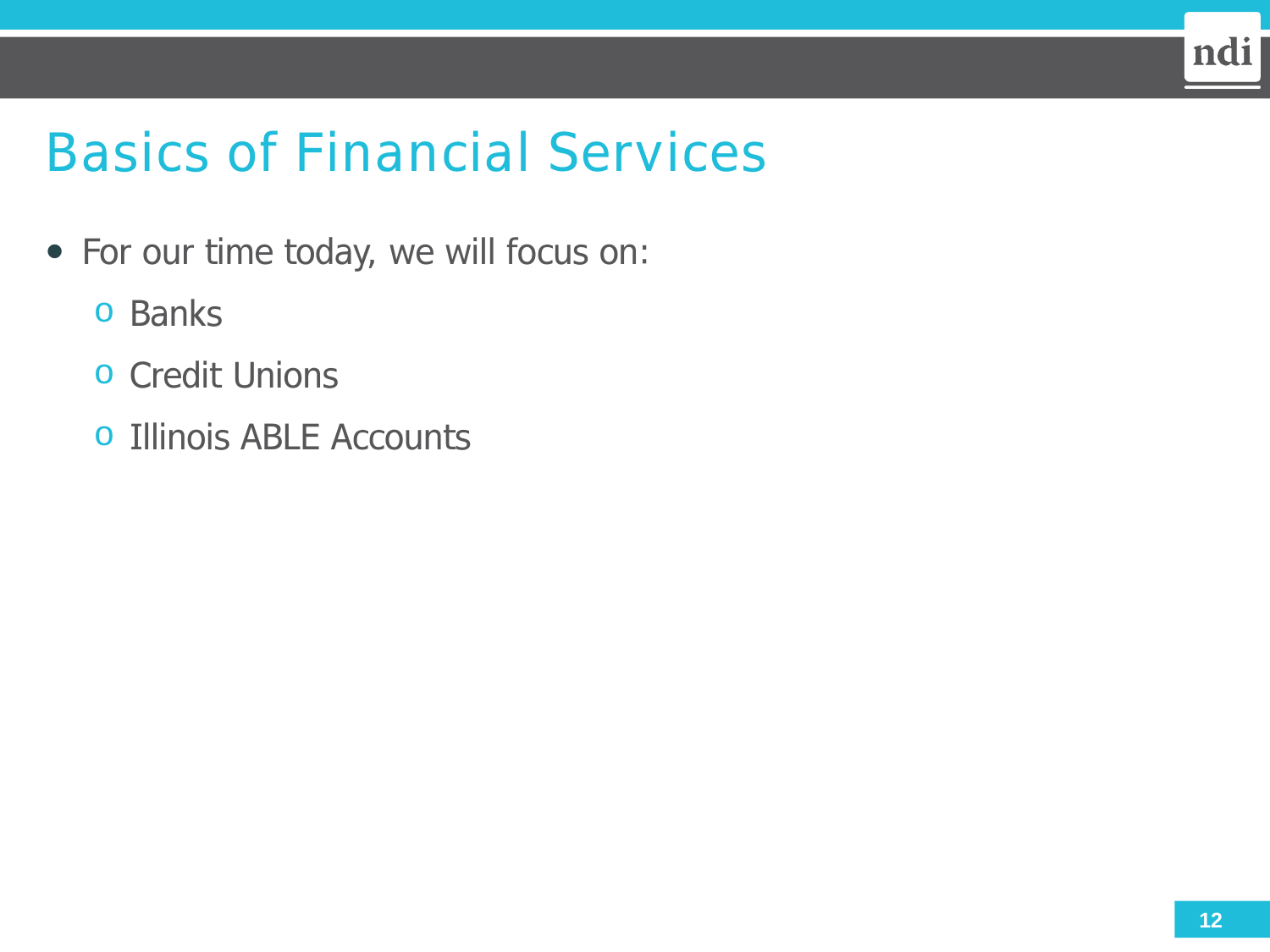

# Basics of Financial Services
For our time today, we will focus on:
Banks
Credit Unions
Illinois ABLE Accounts
12